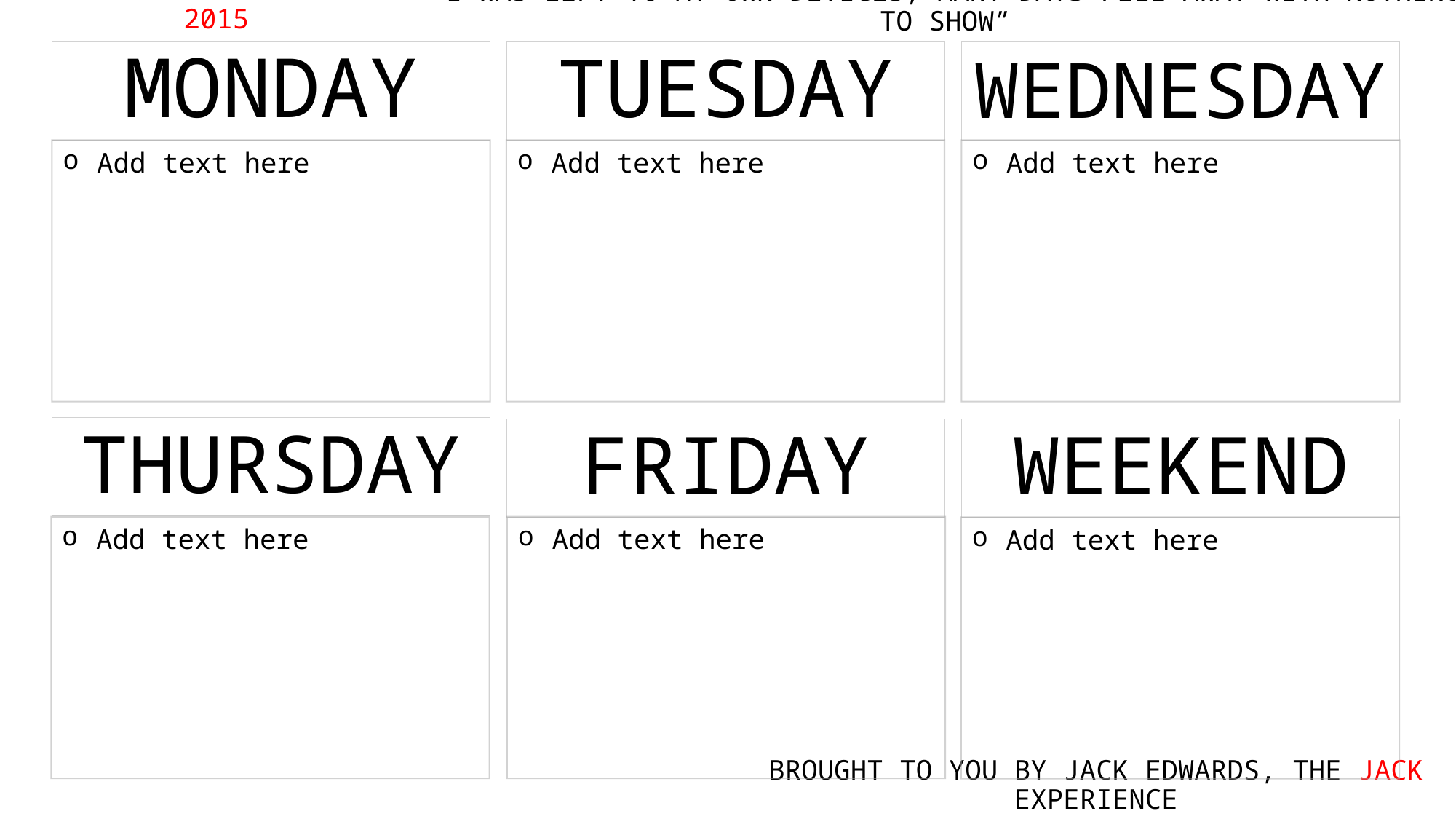

WEEK BEGINNING: 23 MARCH 2015
“I WAS LEFT TO MY OWN DEVICES, MANY DAYS FELL AWAY WITH NOTHING TO SHOW”
MONDAY
TUESDAY
WEDNESDAY
Add text here
Add text here
Add text here
THURSDAY
FRIDAY
WEEKEND
Add text here
Add text here
Add text here
BROUGHT TO YOU BY JACK EDWARDS, THE JACK EXPERIENCE